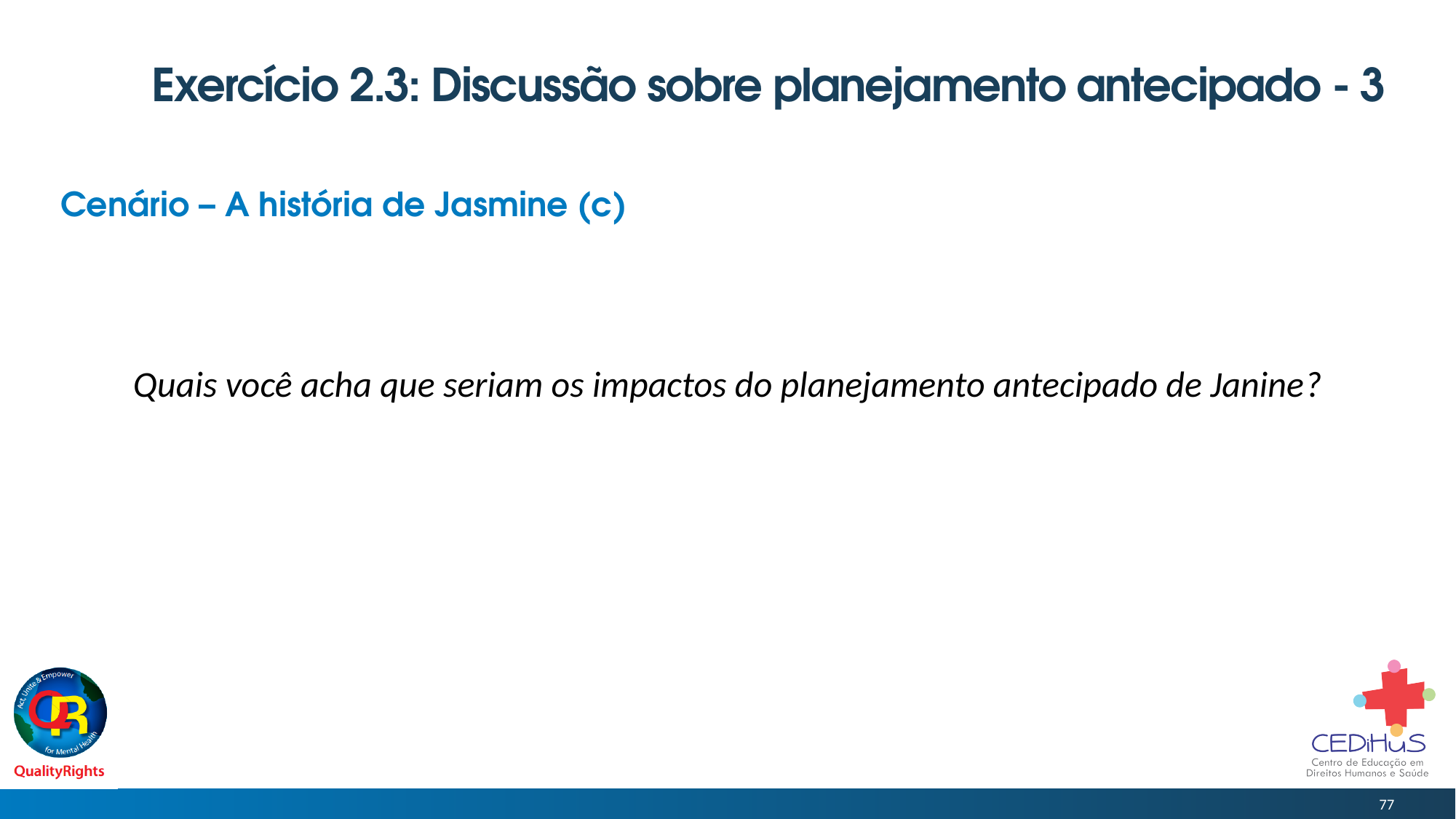

# Exercício 2.3: Discussão sobre planejamento antecipado - 3

Quais você acha que seriam os impactos do planejamento antecipado de Janine?
Cenário – A história de Jasmine (c)
77